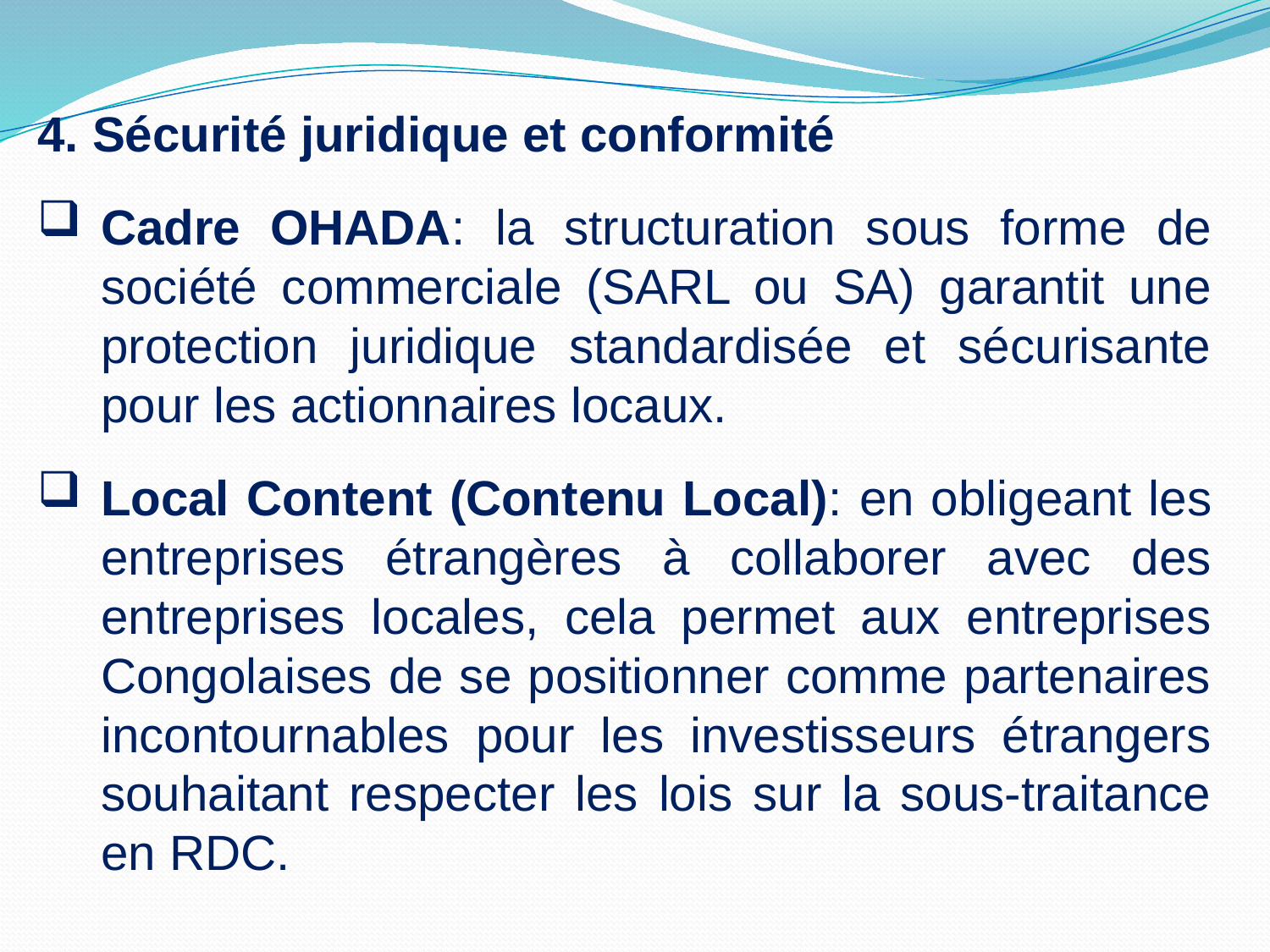

4. Sécurité juridique et conformité

Cadre OHADA: la structuration sous forme de société commerciale (SARL ou SA) garantit une protection juridique standardisée et sécurisante pour les actionnaires locaux.

Local Content (Contenu Local): en obligeant les entreprises étrangères à collaborer avec des entreprises locales, cela permet aux entreprises Congolaises de se positionner comme partenaires incontournables pour les investisseurs étrangers souhaitant respecter les lois sur la sous-traitance en RDC.